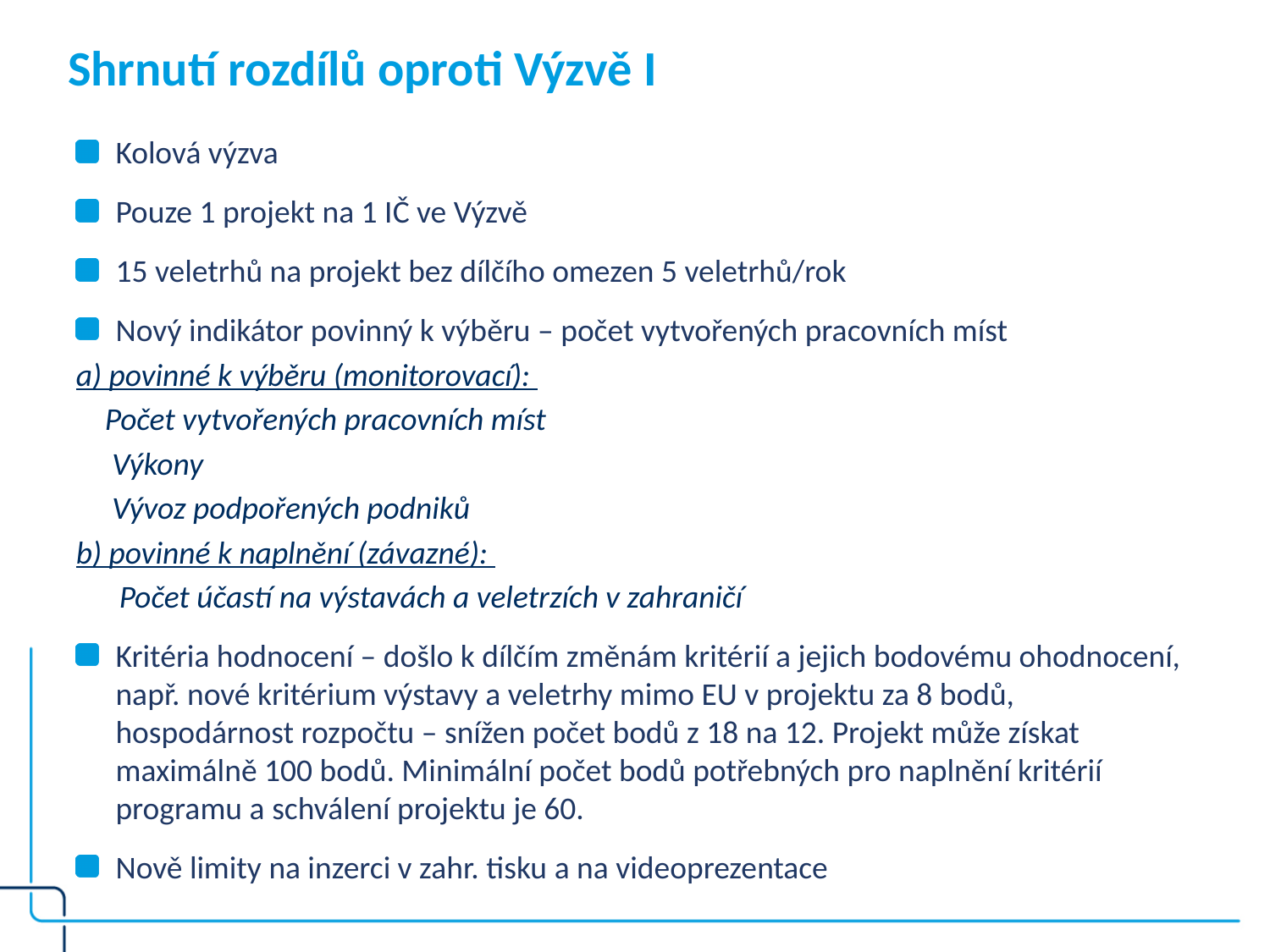

# Shrnutí rozdílů oproti Výzvě I
Kolová výzva
Pouze 1 projekt na 1 IČ ve Výzvě
15 veletrhů na projekt bez dílčího omezen 5 veletrhů/rok
Nový indikátor povinný k výběru – počet vytvořených pracovních míst
a) povinné k výběru (monitorovací):
    Počet vytvořených pracovních míst
     Výkony
     Vývoz podpořených podniků
b) povinné k naplnění (závazné):
      Počet účastí na výstavách a veletrzích v zahraničí
Kritéria hodnocení – došlo k dílčím změnám kritérií a jejich bodovému ohodnocení, např. nové kritérium výstavy a veletrhy mimo EU v projektu za 8 bodů, hospodárnost rozpočtu – snížen počet bodů z 18 na 12. Projekt může získat maximálně 100 bodů. Minimální počet bodů potřebných pro naplnění kritérií programu a schválení projektu je 60.
Nově limity na inzerci v zahr. tisku a na videoprezentace